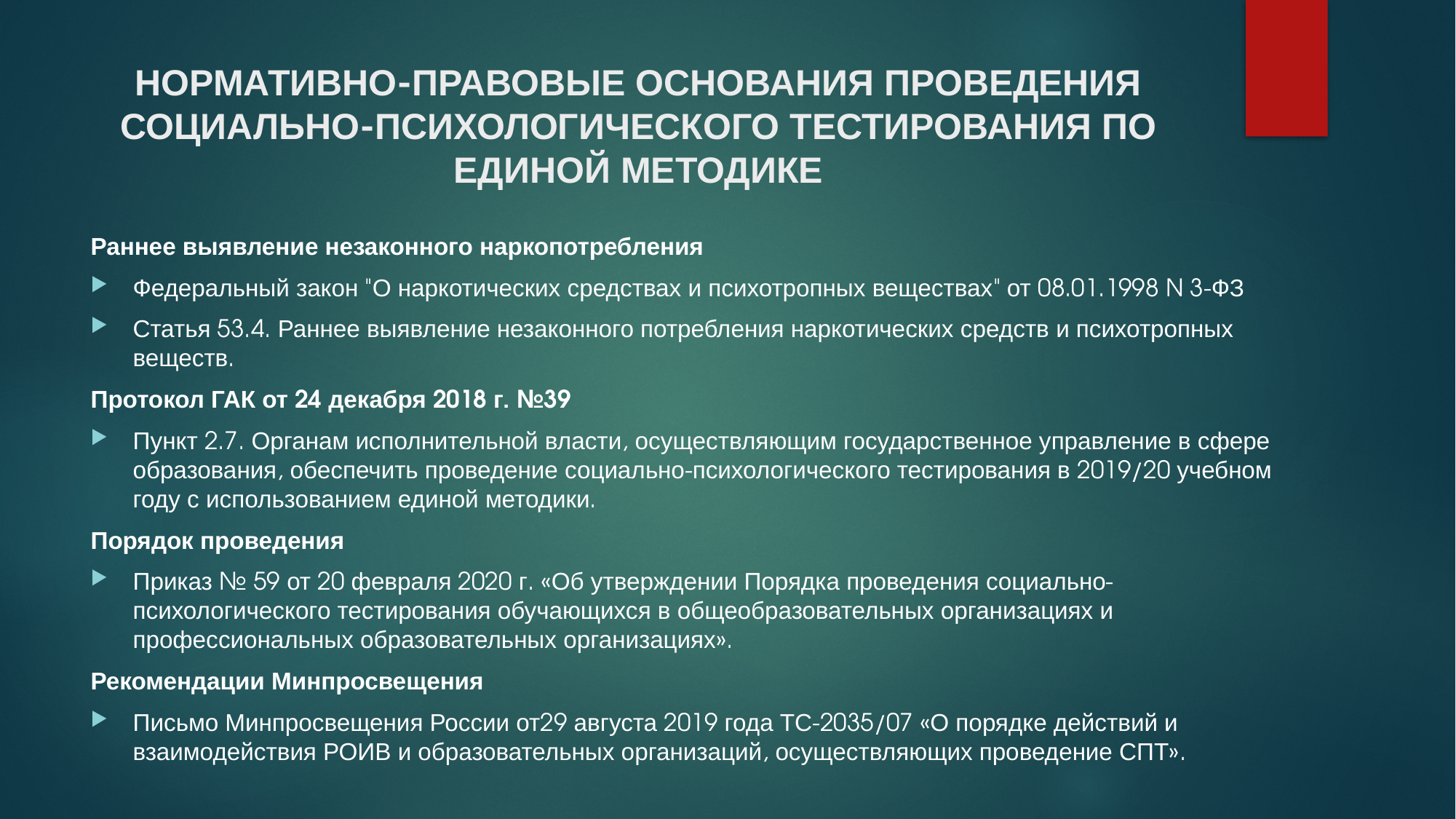

# НОРМАТИВНО-ПРАВОВЫЕ ОСНОВАНИЯ ПРОВЕДЕНИЯ СОЦИАЛЬНО-ПСИХОЛОГИЧЕСКОГО ТЕСТИРОВАНИЯ ПО ЕДИНОЙ МЕТОДИКЕ
Раннее выявление незаконного наркопотребления
Федеральный закон "О наркотических средствах и психотропных веществах" от 08.01.1998 N 3-ФЗ
Статья 53.4. Раннее выявление незаконного потребления наркотических средств и психотропных веществ.
Протокол ГАК от 24 декабря 2018 г. №39
Пункт 2.7. Органам исполнительной власти, осуществляющим государственное управление в сфере образования, обеспечить проведение социально-психологического тестирования в 2019/20 учебном году с использованием единой методики.
Порядок проведения
Приказ № 59 от 20 февраля 2020 г. «Об утверждении Порядка проведения социально-психологического тестирования обучающихся в общеобразовательных организациях и профессиональных образовательных организациях».
Рекомендации Минпросвещения
Письмо Минпросвещения России от29 августа 2019 года ТС-2035/07 «О порядке действий и взаимодействия РОИВ и образовательных организаций, осуществляющих проведение СПТ».